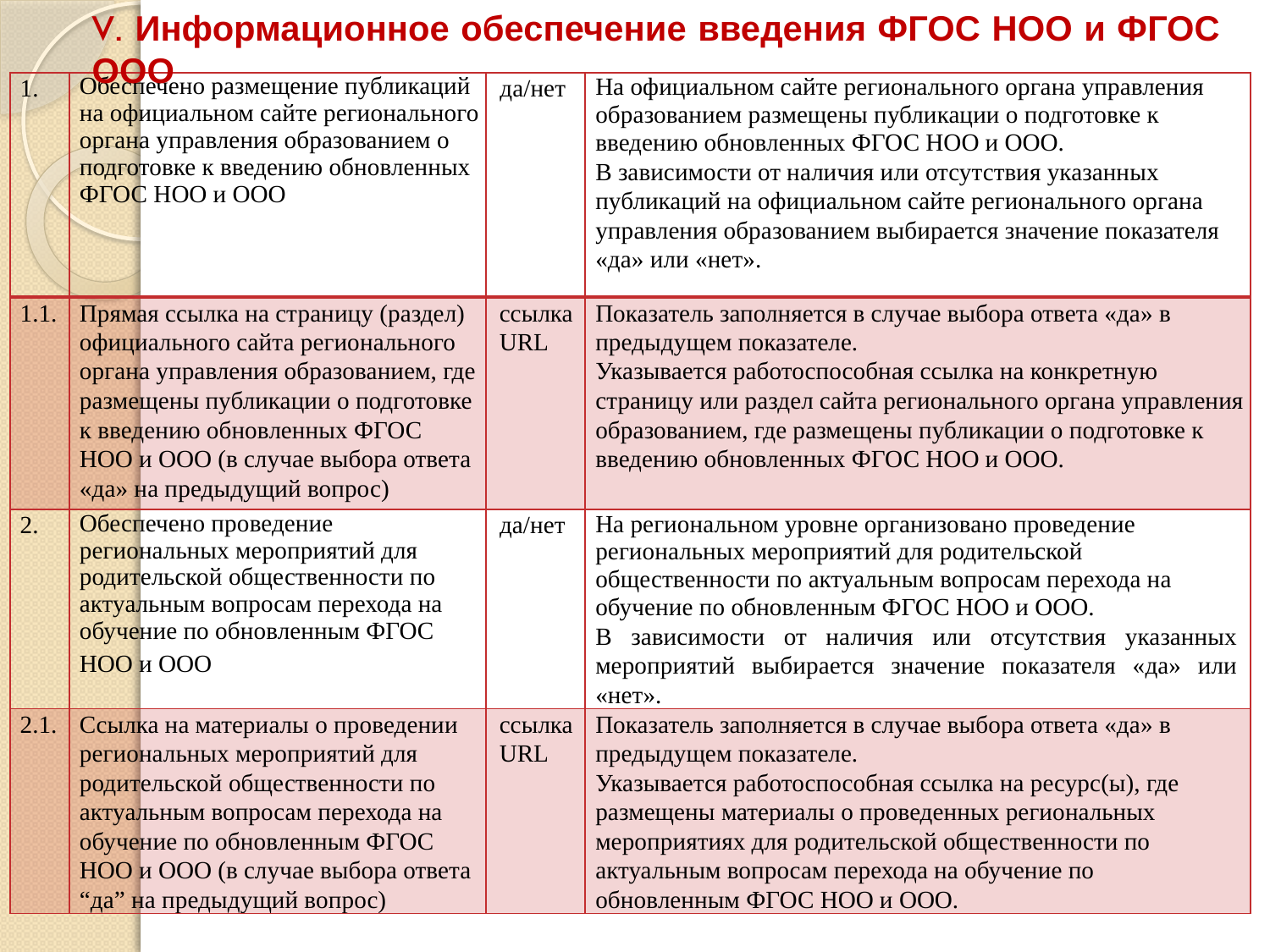

V. Информационное обеспечение введения ФГОС НОО и ФГОС ООО
| 1. | Обеспечено размещение публикаций на официальном сайте регионального органа управления образованием о подготовке к введению обновленных ФГОС НОО и ООО | да/нет | На официальном сайте регионального органа управления образованием размещены публикации о подготовке к введению обновленных ФГОС НОО и ООО. В зависимости от наличия или отсутствия указанных публикаций на официальном сайте регионального органа управления образованием выбирается значение показателя «да» или «нет». |
| --- | --- | --- | --- |
| 1.1. | Прямая ссылка на страницу (раздел) официального сайта регионального органа управления образованием, где размещены публикации о подготовке к введению обновленных ФГОС НОО и ООО (в случае выбора ответа «да» на предыдущий вопрос) | ссылка URL | Показатель заполняется в случае выбора ответа «да» в предыдущем показателе. Указывается работоспособная ссылка на конкретную страницу или раздел сайта регионального органа управления образованием, где размещены публикации о подготовке к введению обновленных ФГОС НОО и ООО. |
| 2. | Обеспечено проведение региональных мероприятий для родительской общественности по актуальным вопросам перехода на обучение по обновленным ФГОС НОО и ООО | да/нет | На региональном уровне организовано проведение региональных мероприятий для родительской общественности по актуальным вопросам перехода на обучение по обновленным ФГОС НОО и ООО. В зависимости от наличия или отсутствия указанных мероприятий выбирается значение показателя «да» или «нет». |
| 2.1. | Ссылка на материалы о проведении региональных мероприятий для родительской общественности по актуальным вопросам перехода на обучение по обновленным ФГОС НОО и ООО (в случае выбора ответа “да” на предыдущий вопрос) | ссылка URL | Показатель заполняется в случае выбора ответа «да» в предыдущем показателе. Указывается работоспособная ссылка на ресурс(ы), где размещены материалы о проведенных региональных мероприятиях для родительской общественности по актуальным вопросам перехода на обучение по обновленным ФГОС НОО и ООО. |